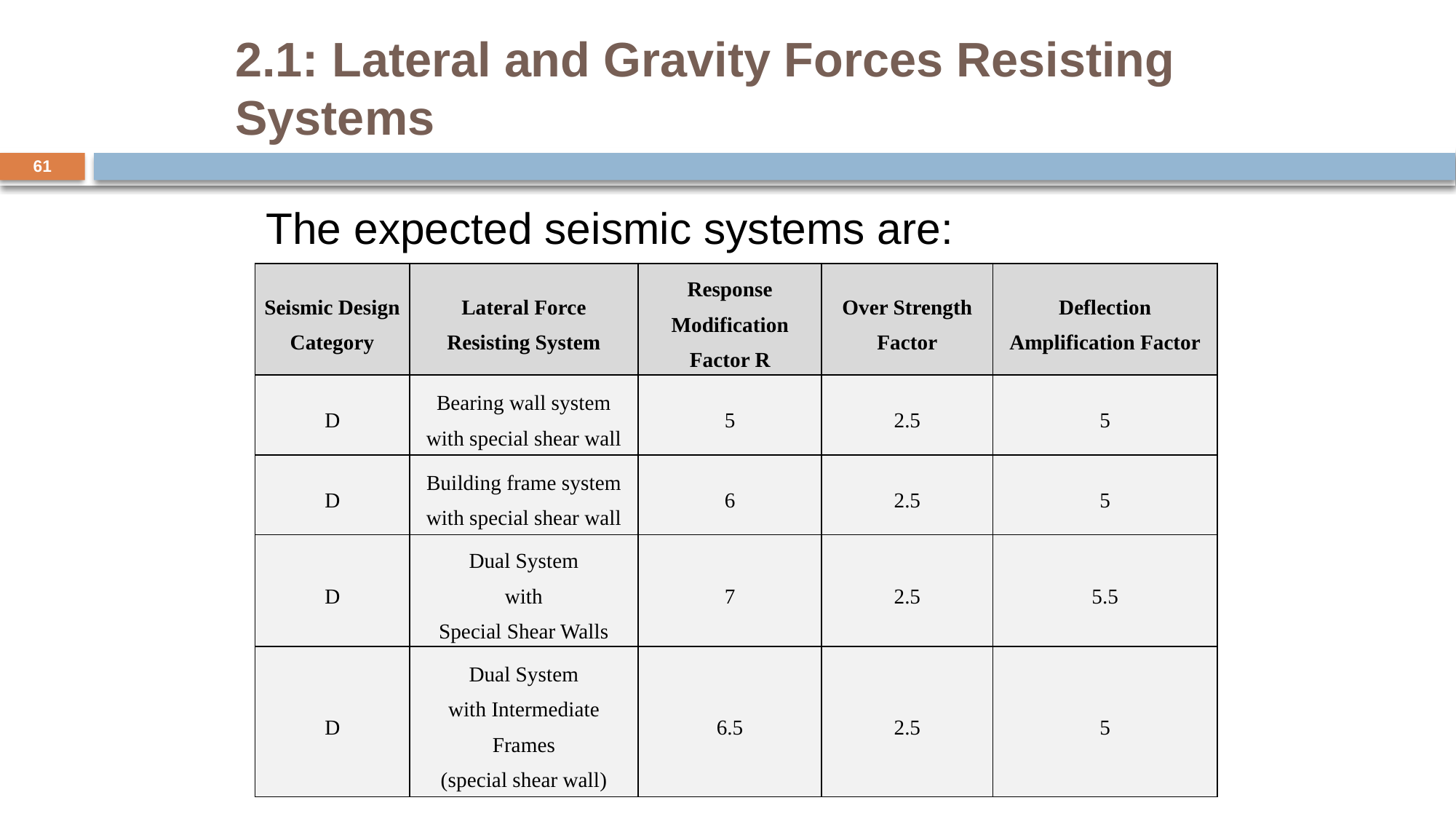

# 2.1: Lateral and Gravity Forces Resisting Systems
61
The expected seismic systems are:
| Seismic Design Category | Lateral Force Resisting System | Response Modification Factor R | Over Strength Factor | Deflection Amplification Factor |
| --- | --- | --- | --- | --- |
| D | Bearing wall system with special shear wall | 5 | 2.5 | 5 |
| D | Building frame system with special shear wall | 6 | 2.5 | 5 |
| D | Dual System with Special Shear Walls | 7 | 2.5 | 5.5 |
| D | Dual System with Intermediate Frames (special shear wall) | 6.5 | 2.5 | 5 |